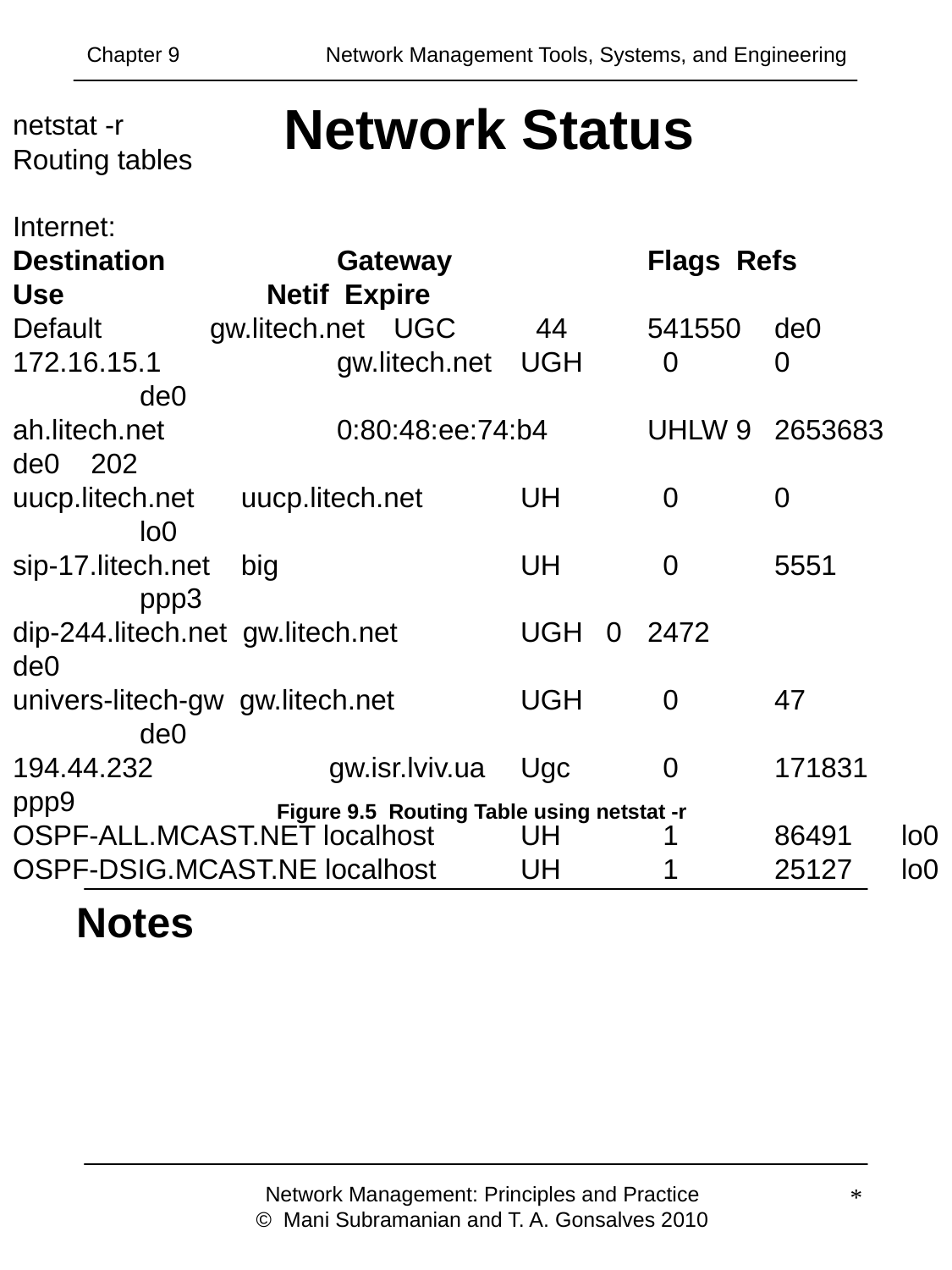

Chapter 9 	                   Network Management Tools, Systems, and Engineering
# Network Status
netstat -r
Routing tables

Internet:
Destination	         Gateway 		Flags  Refs 	 Use		Netif  Expire
Default	         gw.litech.net	UGC	  44	541550	de0
172.16.15.1 	         gw.litech.net	UGH	  0	0		de0
ah.litech.net	         0:80:48:ee:74:b4	UHLW 9	2653683	de0    202
uucp.litech.net      uucp.litech.net	UH	  0	0		lo0
sip-17.litech.net    big		UH	  0	5551		ppp3
dip-244.litech.net  gw.litech.net	UGH   0	2472		de0
univers-litech-gw  gw.litech.net	UGH	  0	47		de0
194.44.232	        gw.isr.lviv.ua	Ugc	  0	171831	ppp9
OSPF-ALL.MCAST.NET localhost	UH	  1	86491	lo0
OSPF-DSIG.MCAST.NE localhost	UH	  1	25127	lo0
Figure 9.5  Routing Table using netstat -r
Notes

Network Management: Principles and Practice
©  Mani Subramanian and T. A. Gonsalves 2010
*